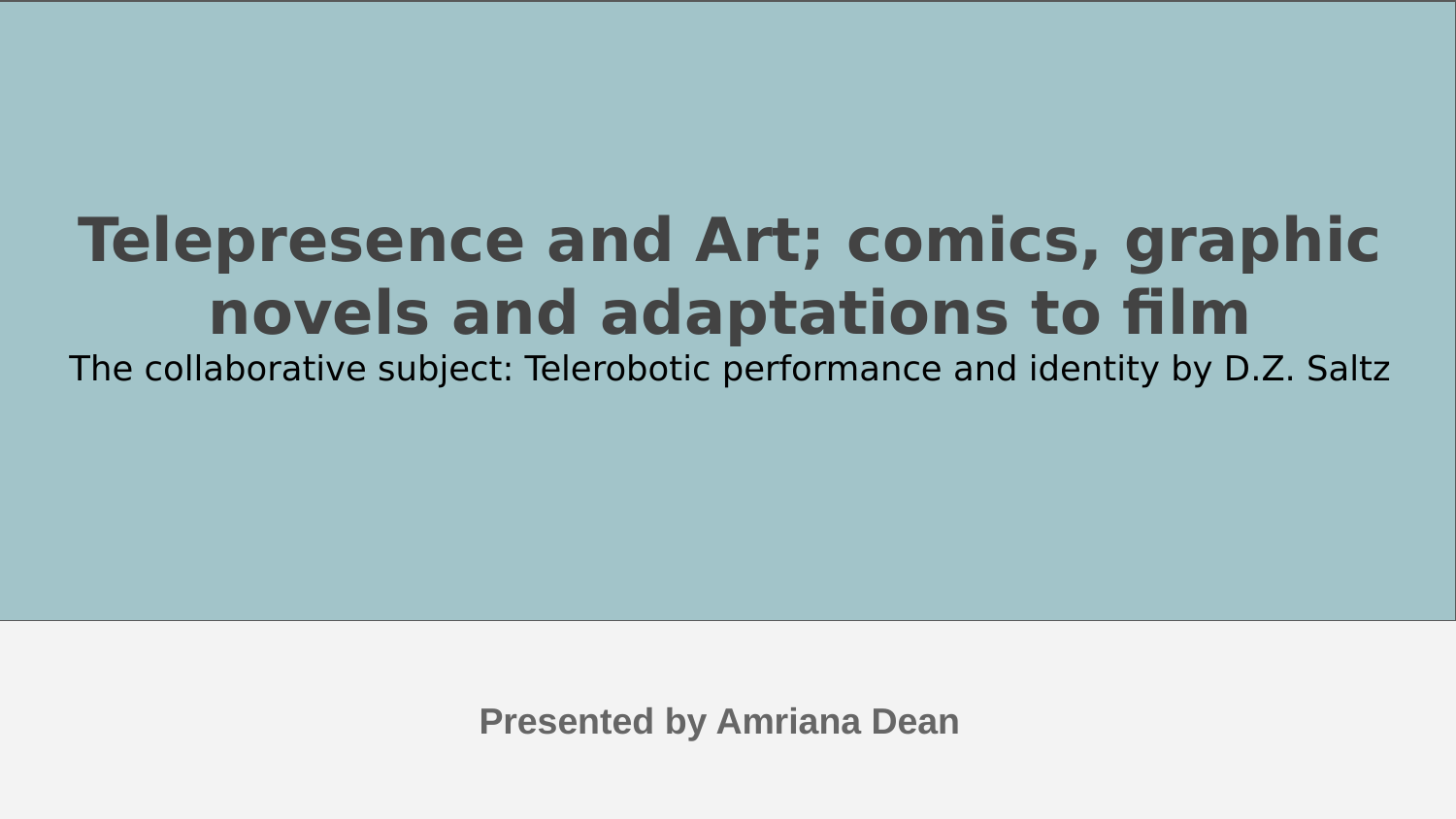

Telepresence and Art; comics, graphic novels and adaptations to film
The collaborative subject: Telerobotic performance and identity by D.Z. Saltz

Presented by Amriana Dean